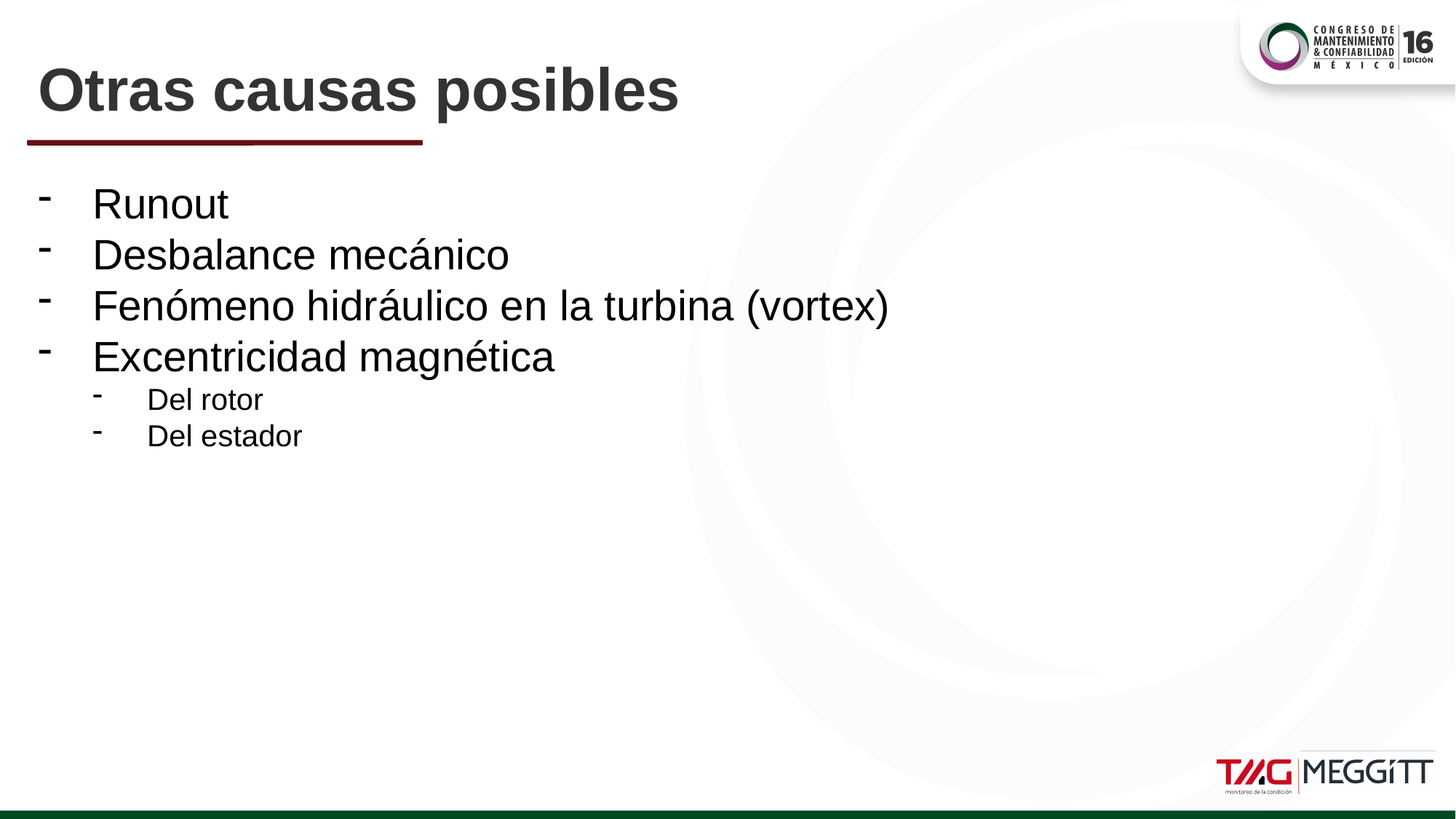

# Otras causas posibles
Runout
Desbalance mecánico
Fenómeno hidráulico en la turbina (vortex)
Excentricidad magnética
Del rotor
Del estador